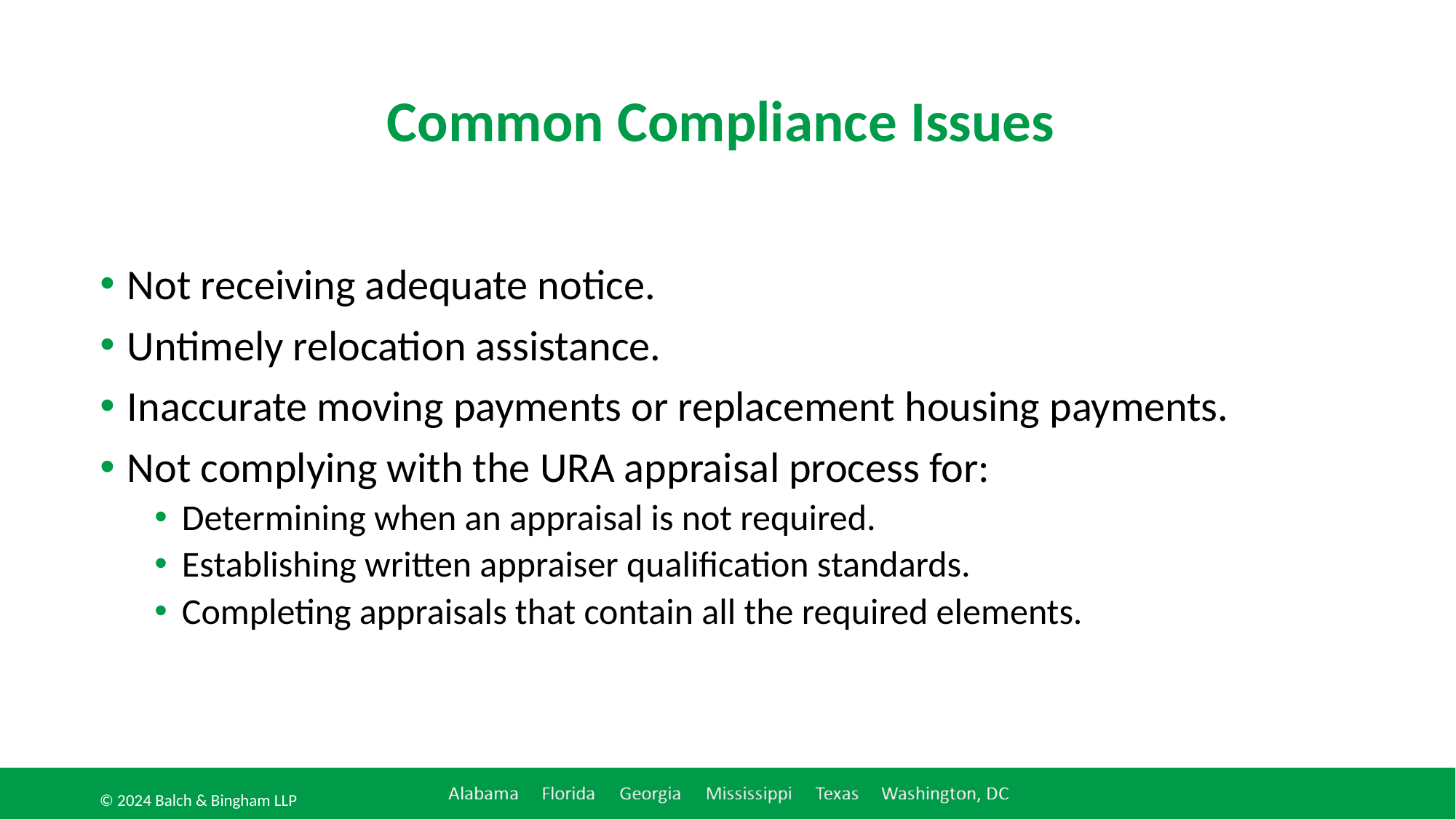

# Common Compliance Issues
Not receiving adequate notice.
Untimely relocation assistance.
Inaccurate moving payments or replacement housing payments.
Not complying with the URA appraisal process for:
Determining when an appraisal is not required.
Establishing written appraiser qualification standards.
Completing appraisals that contain all the required elements.